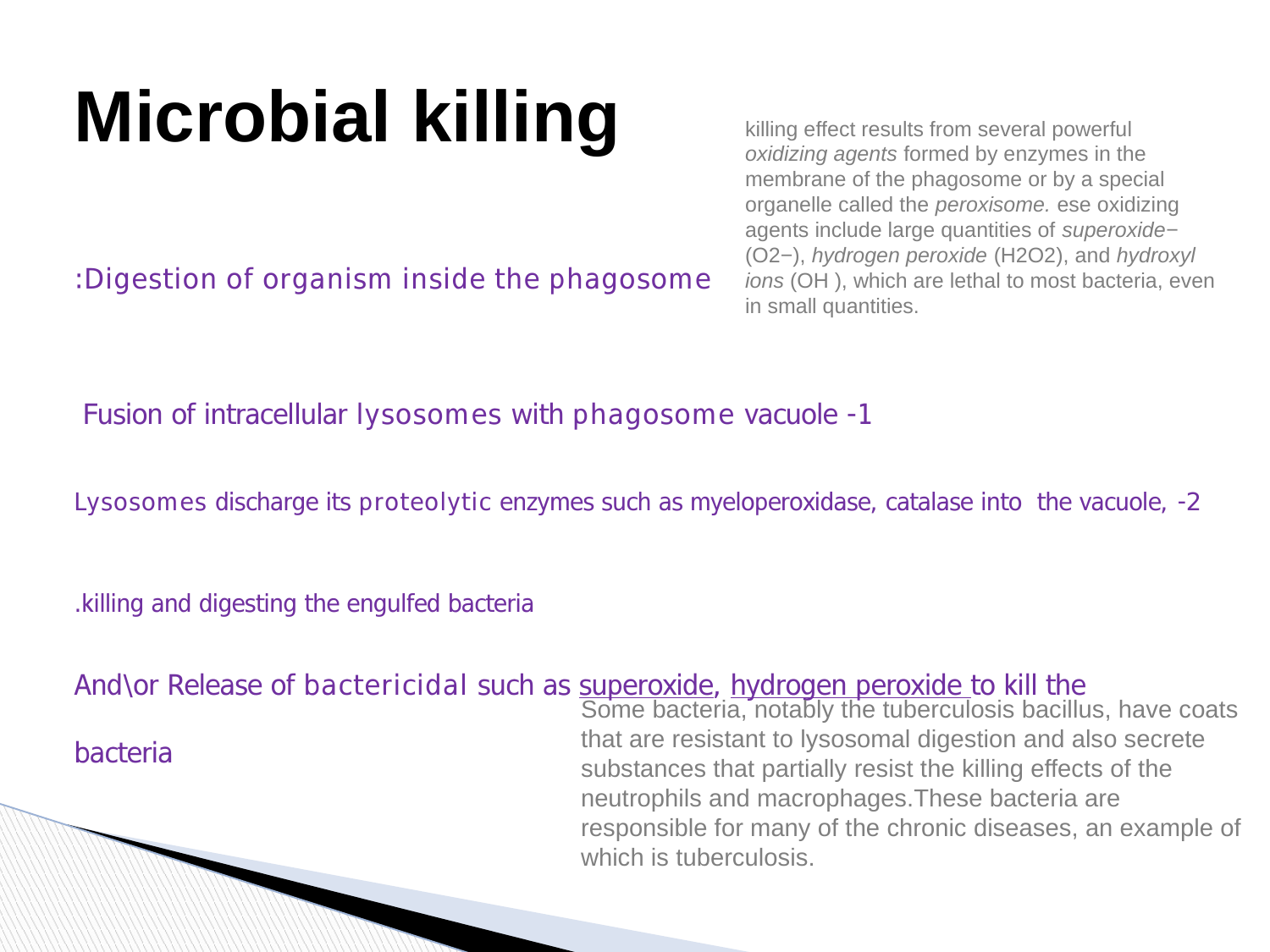

# Microbial killing
killing effect results from several powerful oxidizing agents formed by enzymes in the membrane of the phagosome or by a special organelle called the peroxisome. ese oxidizing agents include large quantities of superoxide− (O2−), hydrogen peroxide (H2O2), and hydroxyl ions (OH ), which are lethal to most bacteria, even in small quantities.

Digestion of organism inside the phagosome:

1- Fusion of intracellular lysosomes with phagosome vacuole
2- Lysosomes discharge its proteolytic enzymes such as myeloperoxidase, catalase into  the vacuole, killing and digesting the engulfed bacteria.
And\or Release of bactericidal such as superoxide, hydrogen peroxide to kill the bacteria
Some bacteria, notably the tuberculosis bacillus, have coats that are resistant to lysosomal digestion and also secrete substances that partially resist the killing effects of the neutrophils and macrophages.These bacteria are responsible for many of the chronic diseases, an example of which is tuberculosis.